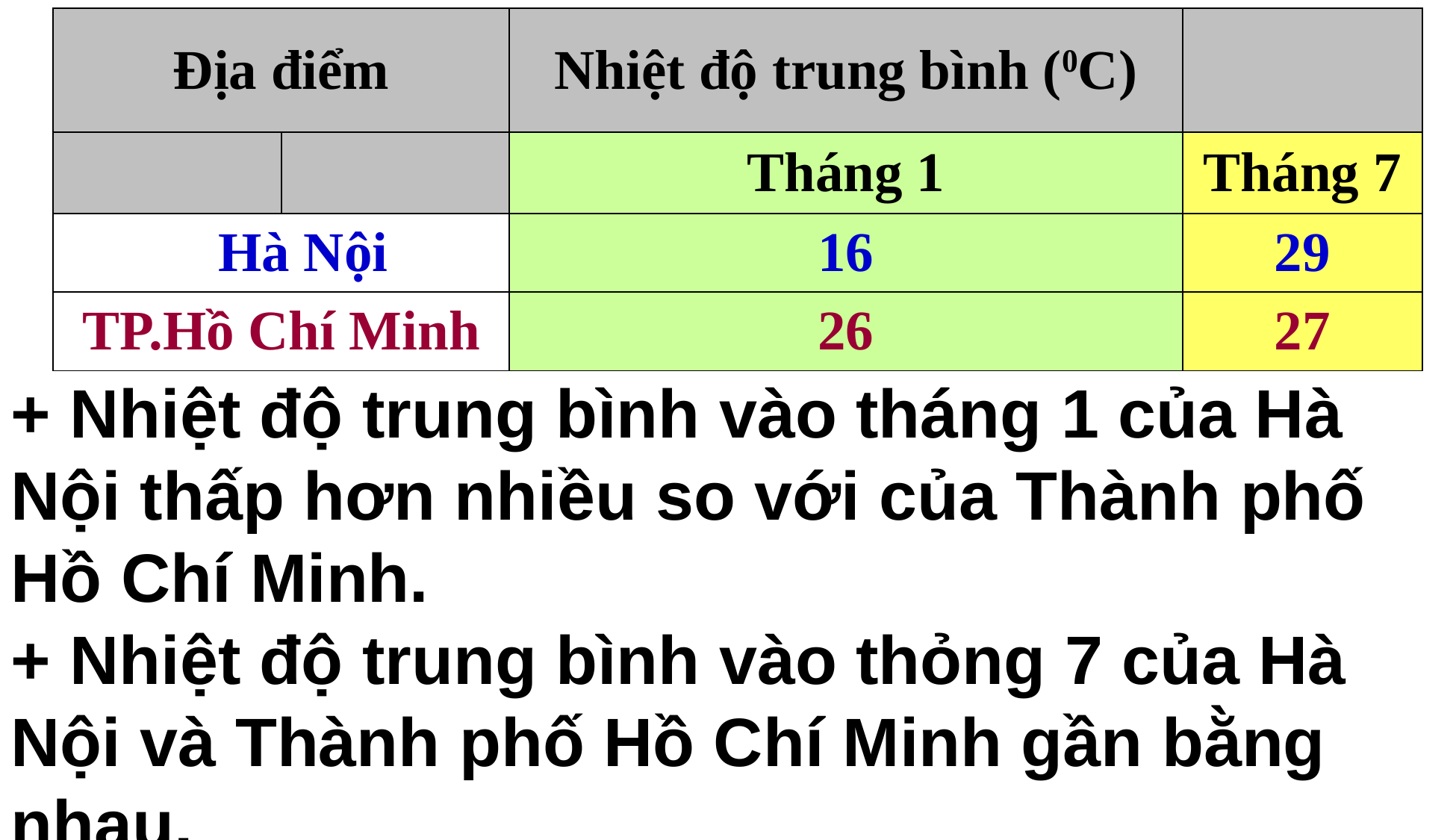

| Địa điểm |  | Nhiệt độ trung bình (0C) |  |
| --- | --- | --- | --- |
|  |  | Tháng 1 | Tháng 7 |
| Hà Nội |  | 16 | 29 |
| TP.Hồ Chí Minh |  | 26 | 27 |
+ Nhiệt độ trung bình vào tháng 1 của Hà Nội thấp hơn nhiều so với của Thành phố Hồ Chí Minh.
+ Nhiệt độ trung bình vào thỏng 7 của Hà Nội và Thành phố Hồ Chí Minh gần bằng nhau.